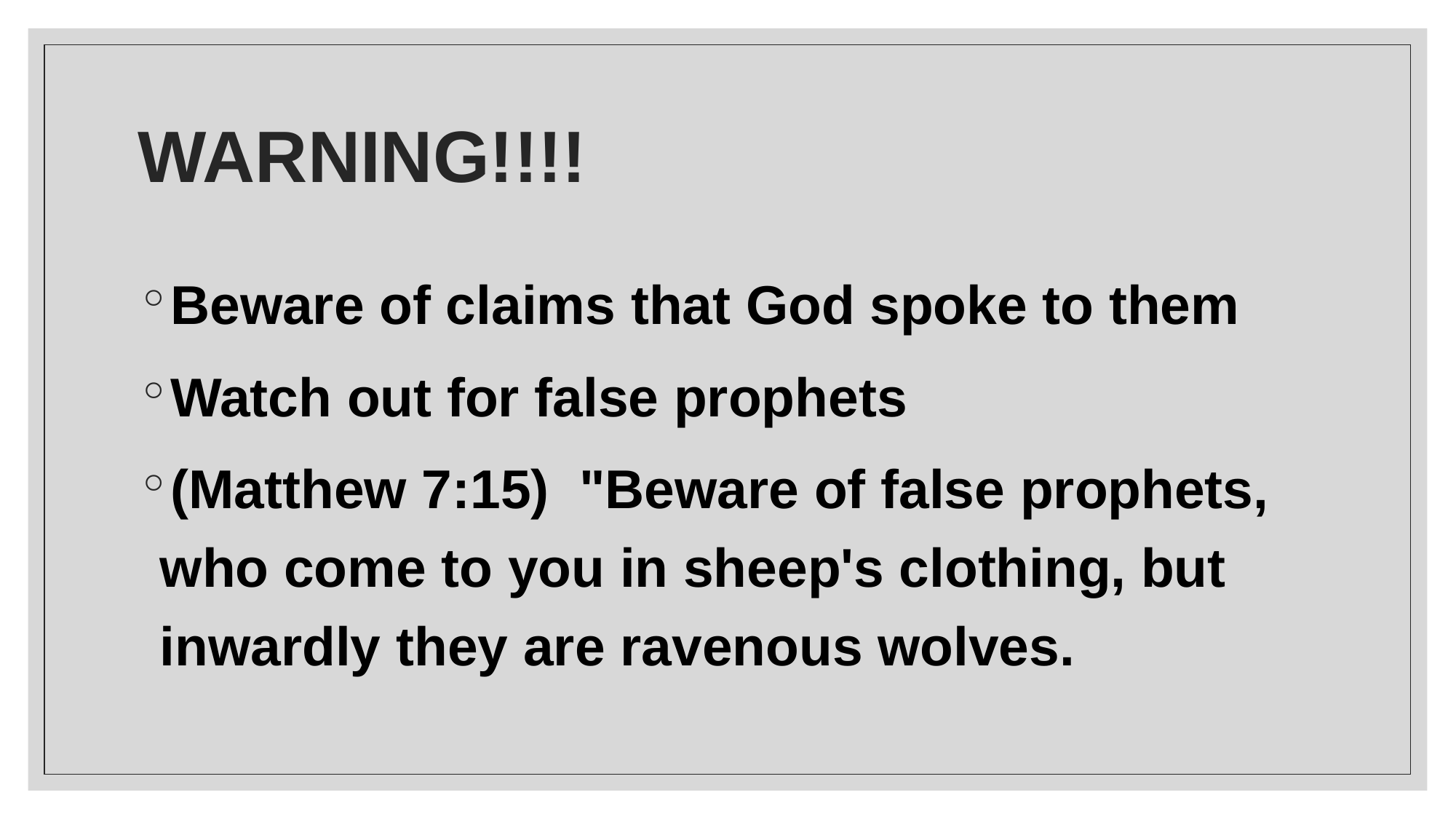

# WARNING!!!!
Beware of claims that God spoke to them
Watch out for false prophets
(Matthew 7:15)  "Beware of false prophets, who come to you in sheep's clothing, but inwardly they are ravenous wolves.